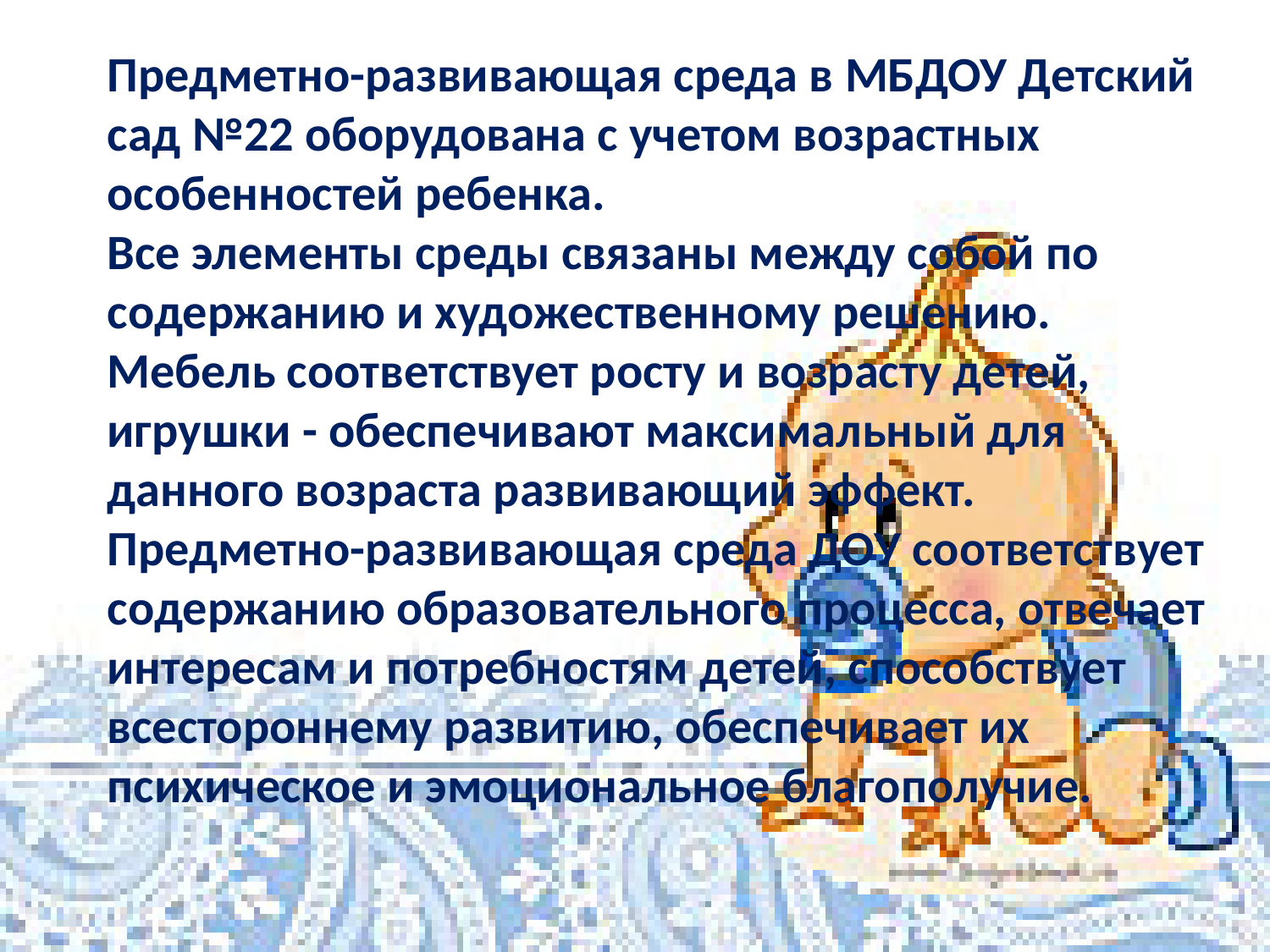

Предметно-развивающая среда в МБДОУ Детский сад №22 оборудована с учетом возрастных особенностей ребенка.
Все элементы среды связаны между собой по содержанию и художественному решению.   Мебель соответствует росту и возрасту детей, игрушки - обеспечивают максимальный для данного возраста развивающий эффект.
Предметно-развивающая среда ДОУ соответствует содержанию образовательного процесса, отвечает интересам и потребностям детей, способствует всестороннему развитию, обеспечивает их психическое и эмоциональное благополучие.